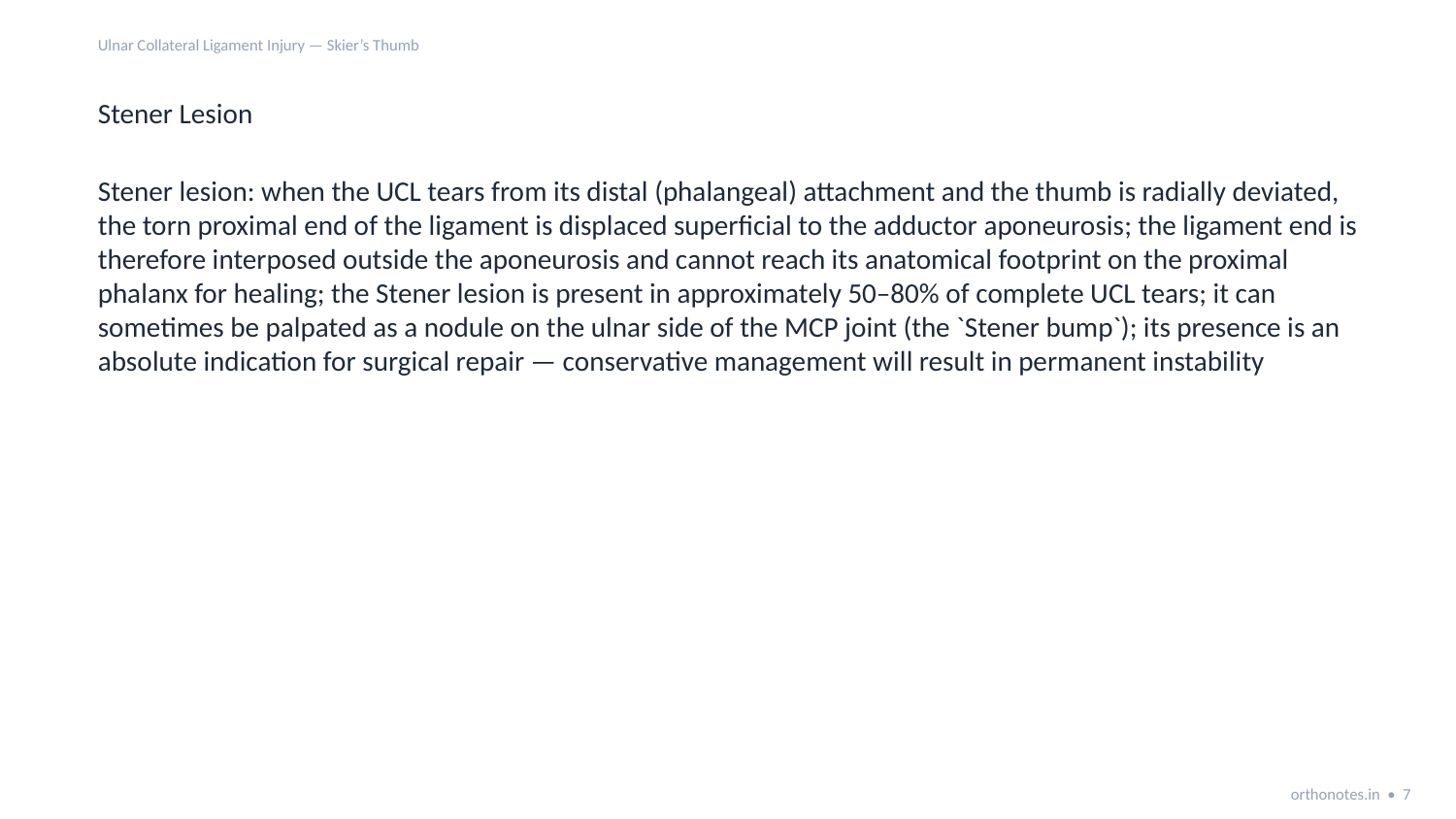

Ulnar Collateral Ligament Injury — Skier’s Thumb
Stener Lesion
Stener lesion: when the UCL tears from its distal (phalangeal) attachment and the thumb is radially deviated, the torn proximal end of the ligament is displaced superficial to the adductor aponeurosis; the ligament end is therefore interposed outside the aponeurosis and cannot reach its anatomical footprint on the proximal phalanx for healing; the Stener lesion is present in approximately 50–80% of complete UCL tears; it can sometimes be palpated as a nodule on the ulnar side of the MCP joint (the `Stener bump`); its presence is an absolute indication for surgical repair — conservative management will result in permanent instability
orthonotes.in  •  7